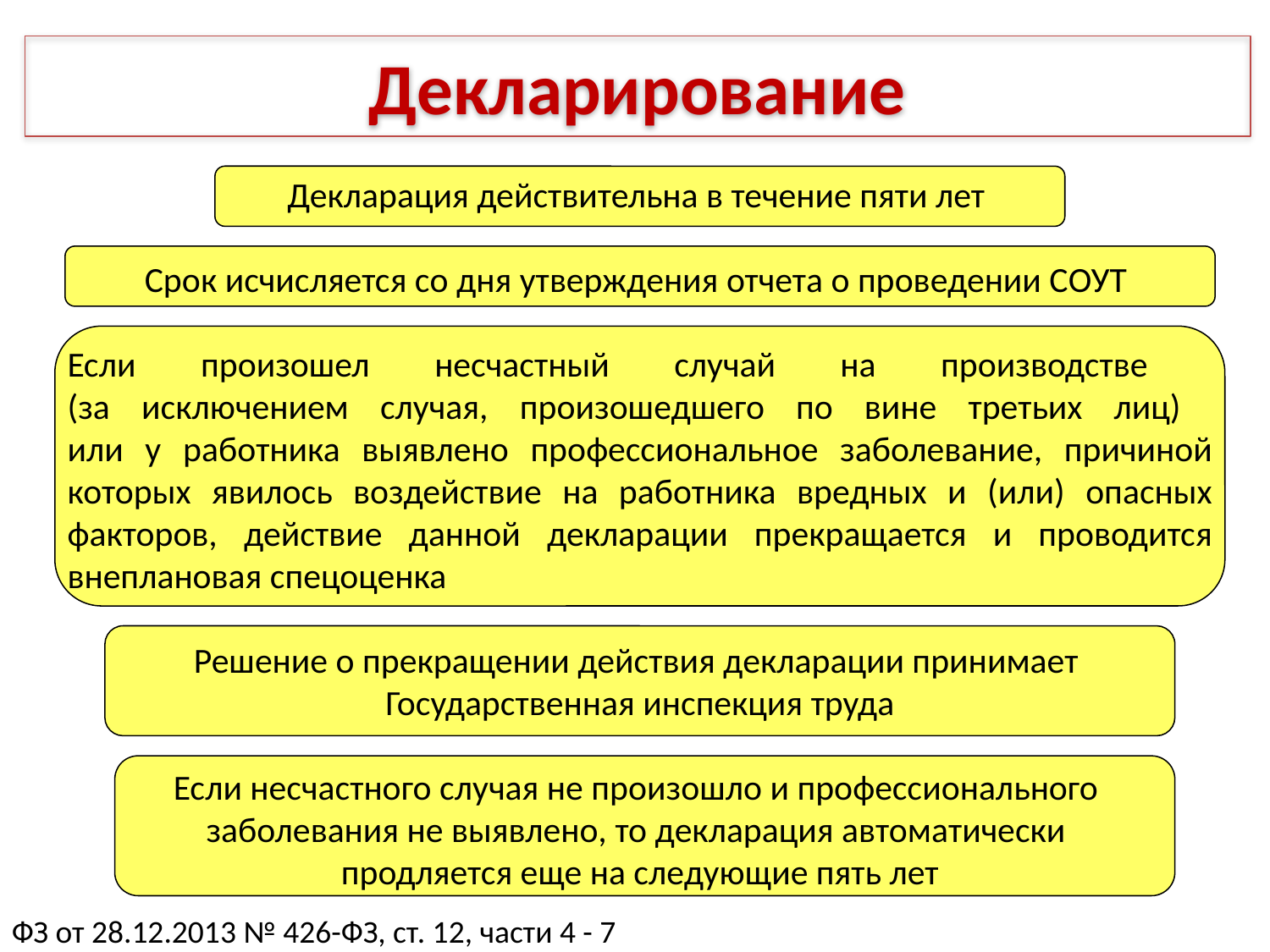

Декларирование
Декларация действительна в течение пяти лет

Срок исчисляется со дня утверждения отчета о проведении СОУТ

Если произошел несчастный случай на производстве
(за исключением случая, произошедшего по вине третьих лиц)
или у работника выявлено профессиональное заболевание, причиной которых явилось воздействие на работника вредных и (или) опасных факторов, действие данной декларации прекращается и проводится внеплановая спецоценка

Решение о прекращении действия декларации принимает
Государственная инспекция труда

Если несчастного случая не произошло и профессионального
заболевания не выявлено, то декларация автоматически
продляется еще на следующие пять лет

ФЗ от 28.12.2013 № 426-ФЗ, ст. 12, части 4 - 7